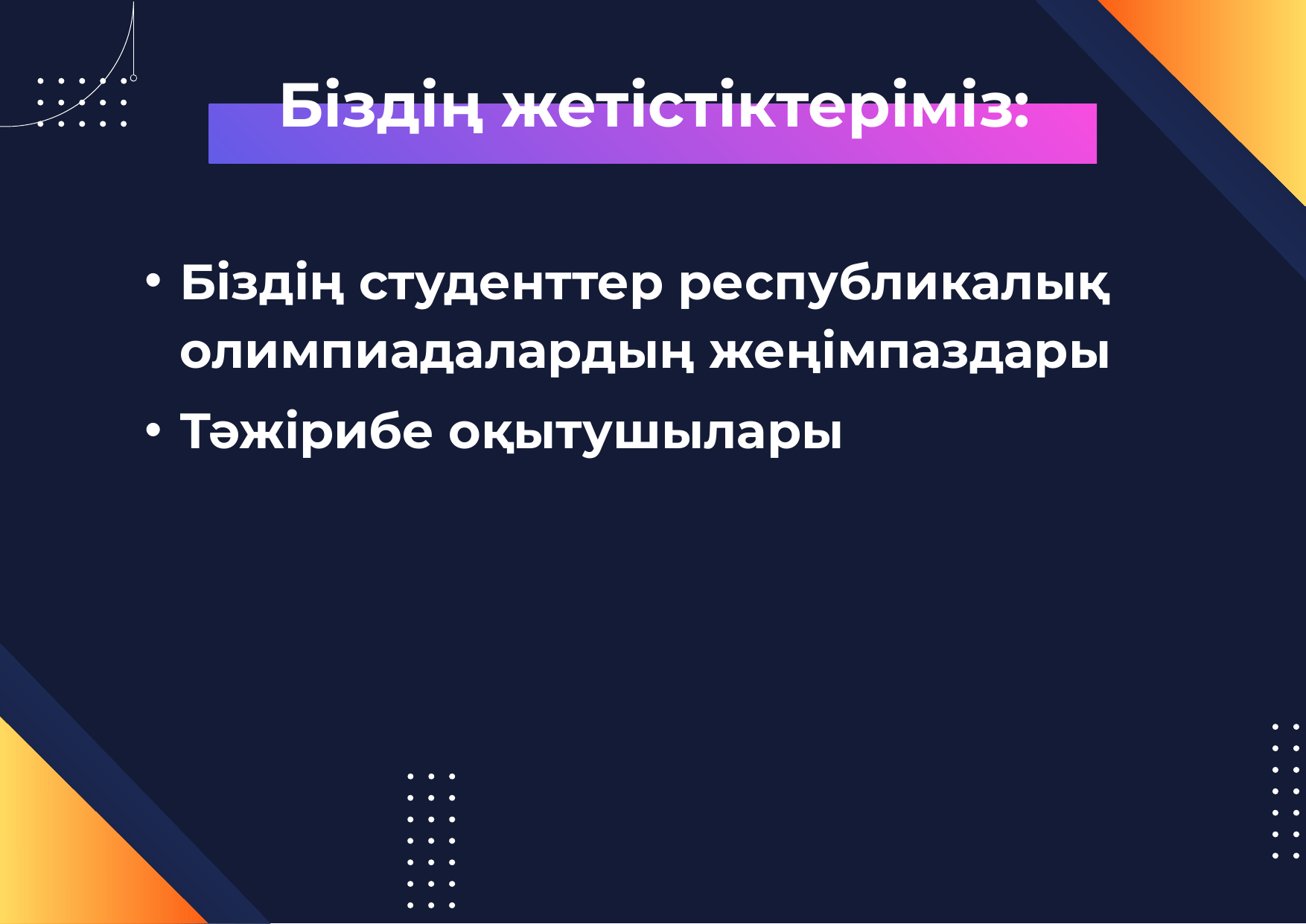

# Біздің жетістіктеріміз:

Біздің студенттер республикалық олимпиадалардың жеңімпаздары
Тәжірибе оқытушылары